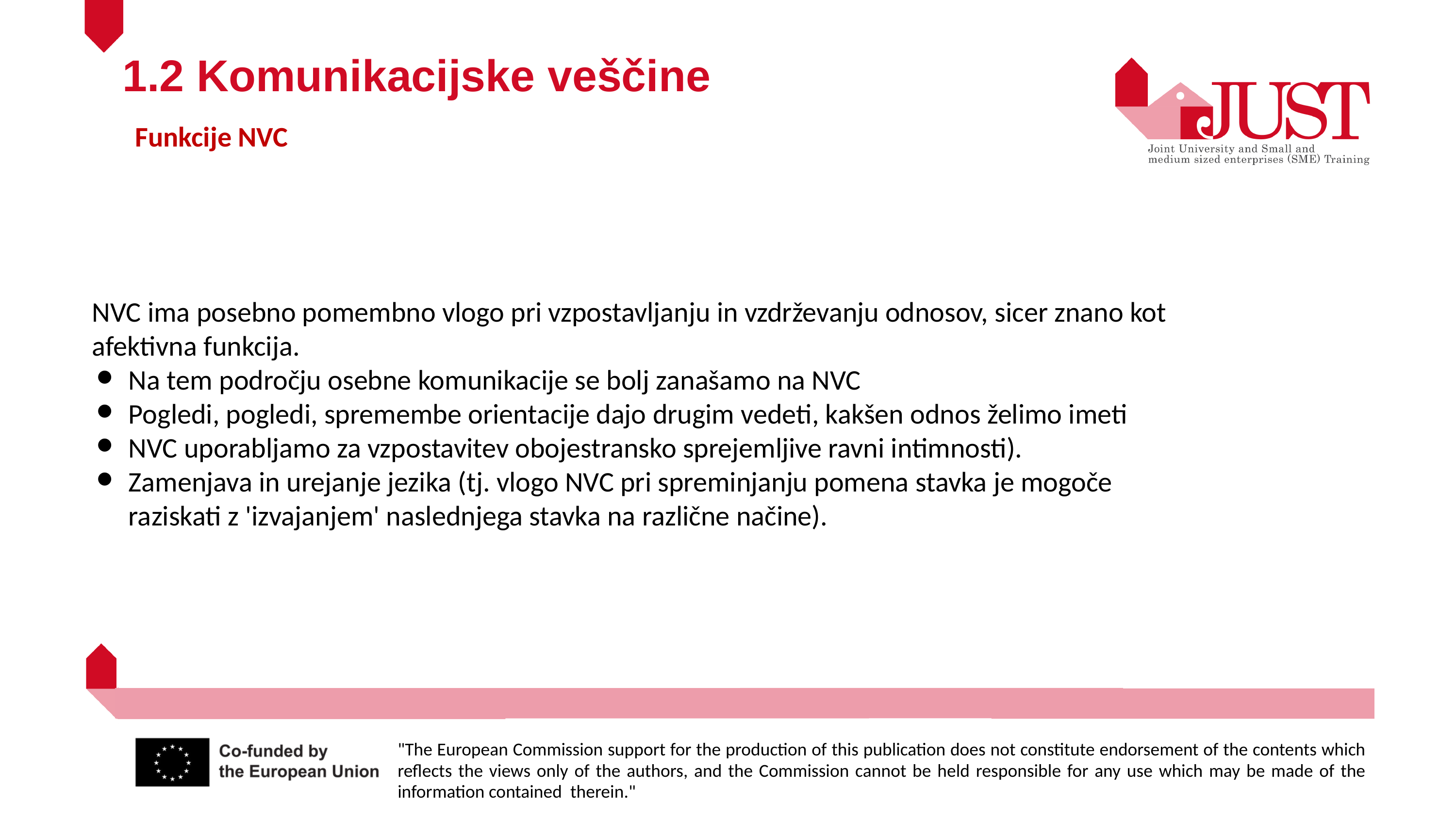

1.2 Komunikacijske veščine
Funkcije NVC
NVC ima posebno pomembno vlogo pri vzpostavljanju in vzdrževanju odnosov, sicer znano kot afektivna funkcija.
Na tem področju osebne komunikacije se bolj zanašamo na NVC
Pogledi, pogledi, spremembe orientacije dajo drugim vedeti, kakšen odnos želimo imeti
NVC uporabljamo za vzpostavitev obojestransko sprejemljive ravni intimnosti).
Zamenjava in urejanje jezika (tj. vlogo NVC pri spreminjanju pomena stavka je mogoče raziskati z 'izvajanjem' naslednjega stavka na različne načine).